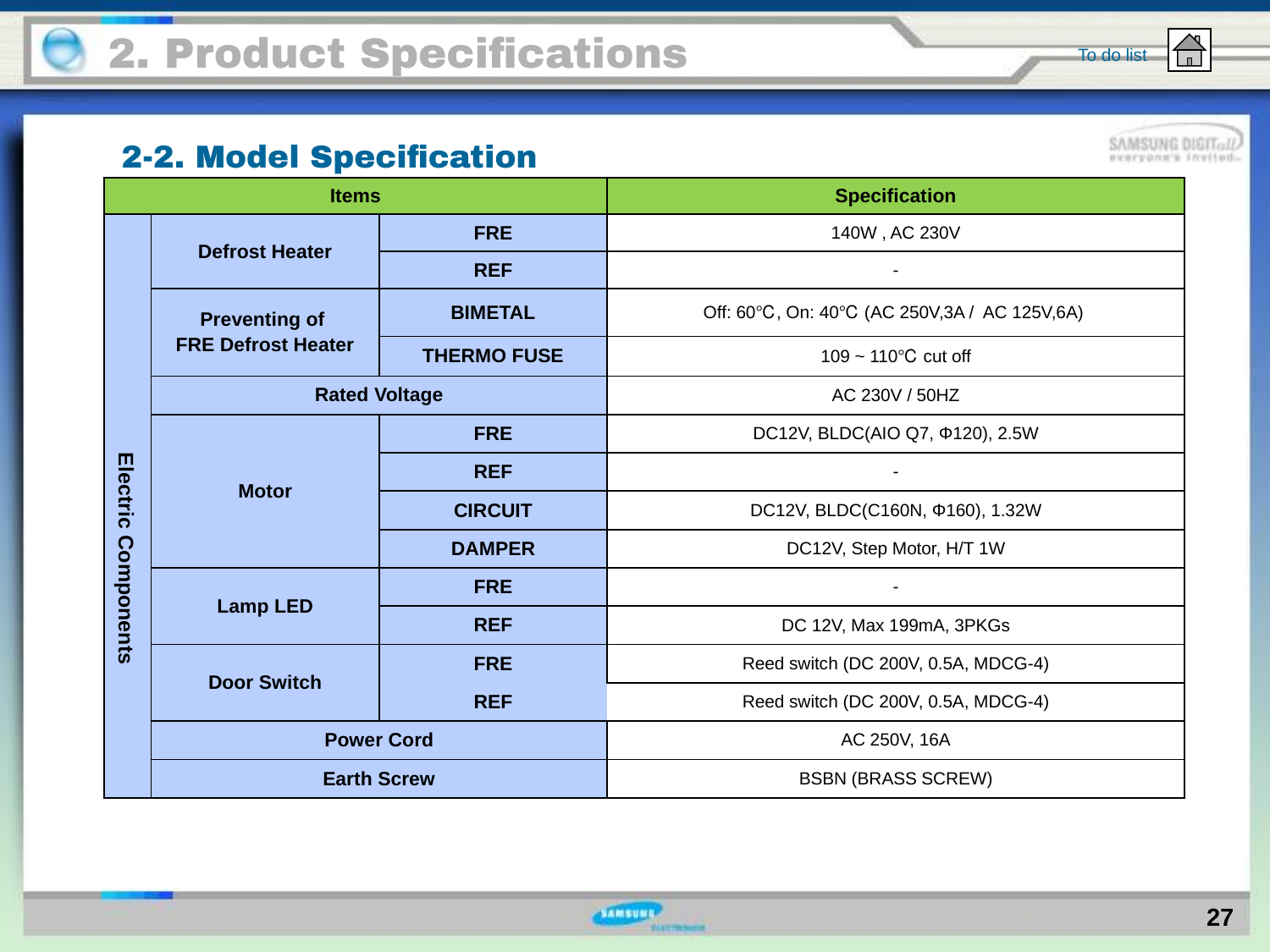

2. Product Specifications

To do list
2-2. Model Specification
| Items |  |  | Specification |
| --- | --- | --- | --- |
|  | Defrost Heater | FRE | 140W , AC 230V |
|  |  | REF | - |
|  | Preventing of FRE Defrost Heater | BIMETAL | Off: 60℃, On: 40℃ (AC 250V,3A / AC 125V,6A) |
|  |  | THERMO FUSE | 109 ~ 110℃ cut off |
|  | Rated Voltage |  | AC 230V / 50HZ |
|  | Motor | FRE | DC12V, BLDC(AIO Q7, Φ120), 2.5W |
|  |  | REF | - |
|  |  | CIRCUIT | DC12V, BLDC(C160N, Φ160), 1.32W |
|  |  | DAMPER | DC12V, Step Motor, H/T 1W |
|  | Lamp LED | FRE | - |
|  |  | REF | DC 12V, Max 199mA, 3PKGs |
|  | Door Switch | FRE | Reed switch (DC 200V, 0.5A, MDCG-4) |
|  |  | REF | Reed switch (DC 200V, 0.5A, MDCG-4) |
|  | Power Cord |  | AC 250V, 16A |
|  | Earth Screw |  | BSBN (BRASS SCREW) |
Electric Components
27